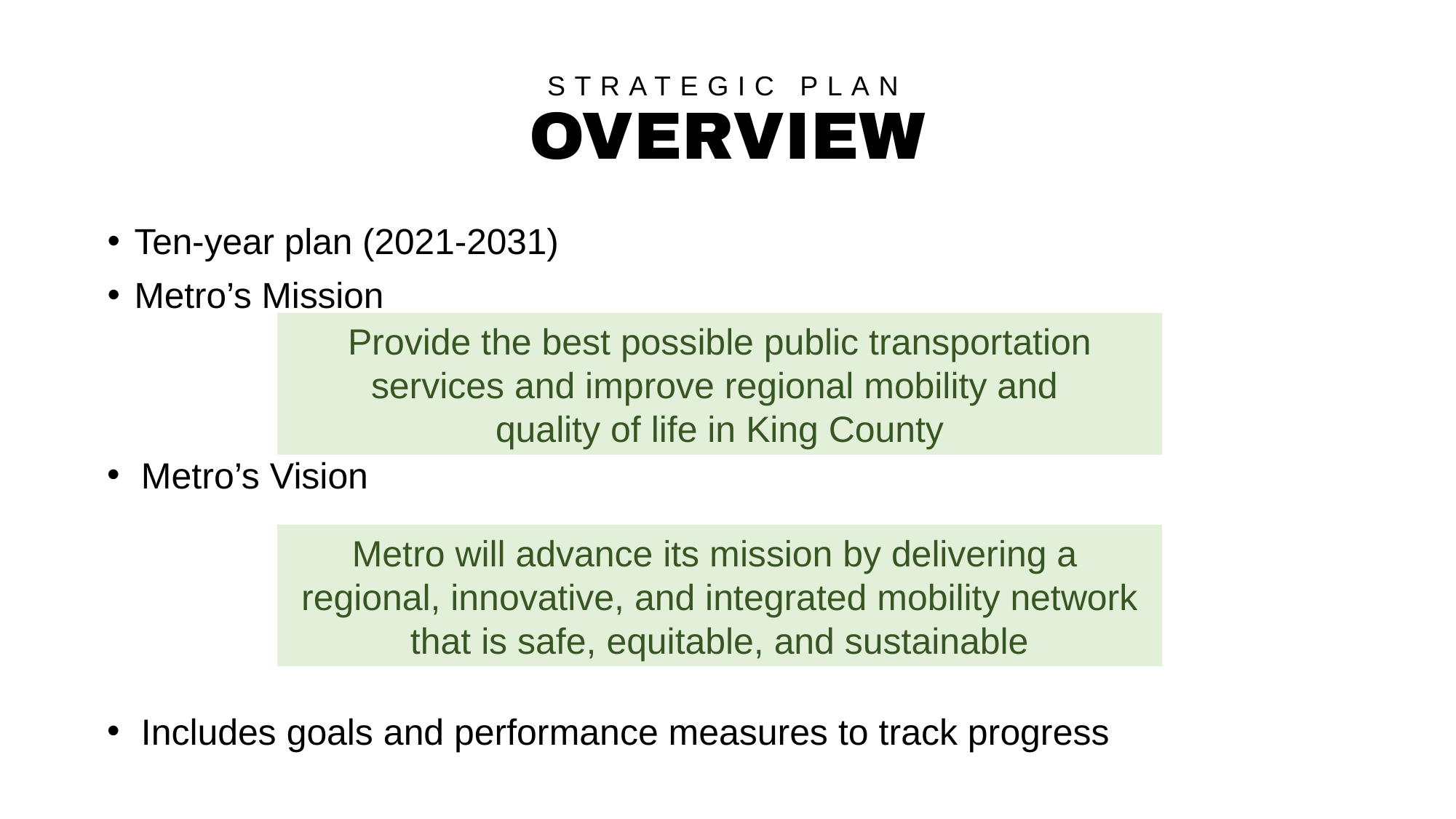

# STRATEGIC PLAN OVERVIEW
Ten-year plan (2021-2031)
Metro’s Mission

Provide the best possible public transportation services and improve regional mobility and
quality of life in King County
Metro’s Vision
Metro will advance its mission by delivering a
regional, innovative, and integrated mobility network that is safe, equitable, and sustainable
Includes goals and performance measures to track progress